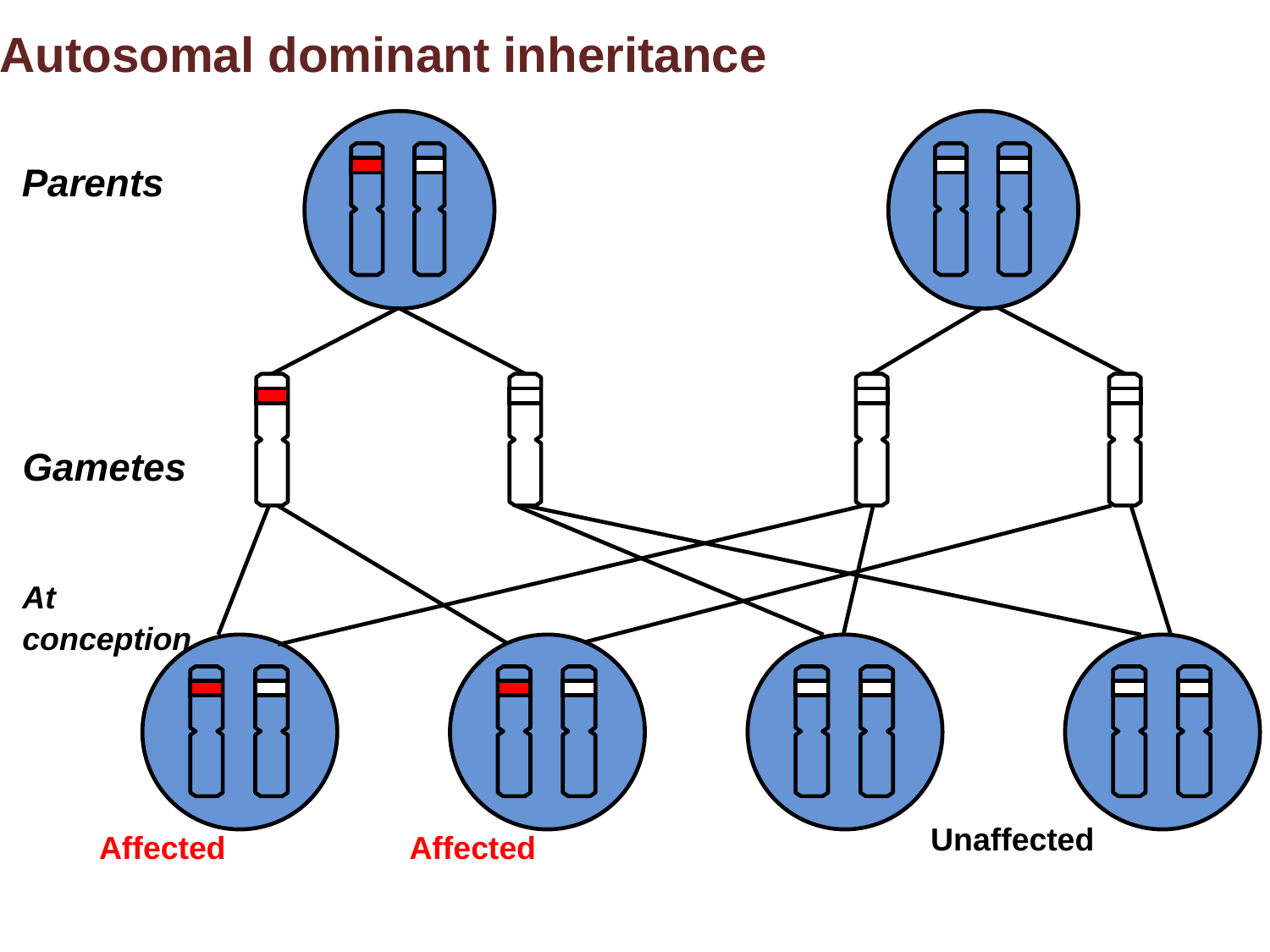

Autosomal dominant inheritance

Parents
Gametes

At
conception

Unaffected
Affected
Affected